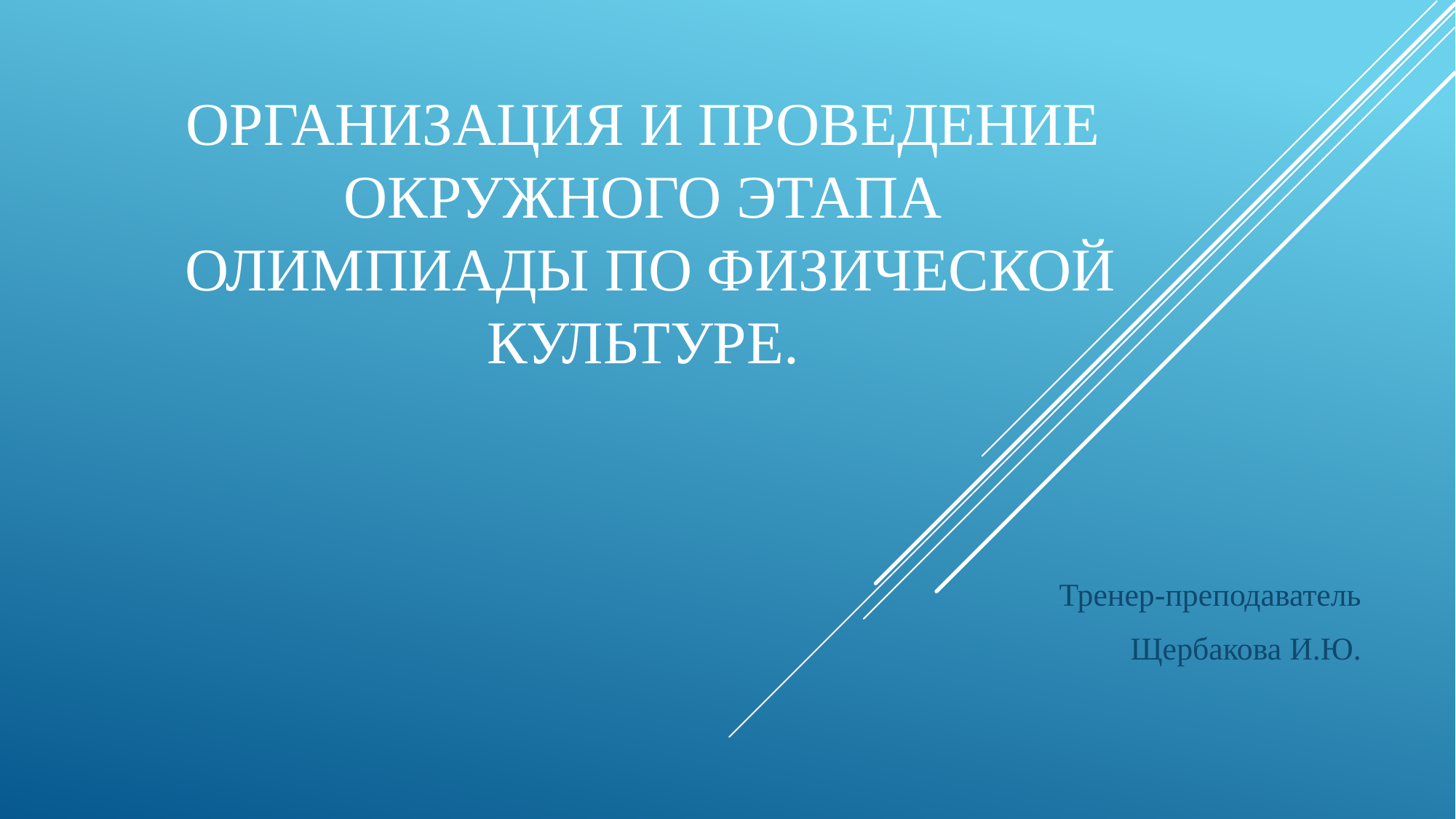

# Организация и проведение окружного этапа олимпиады по физической культуре.
Тренер-преподаватель
Щербакова И.Ю.